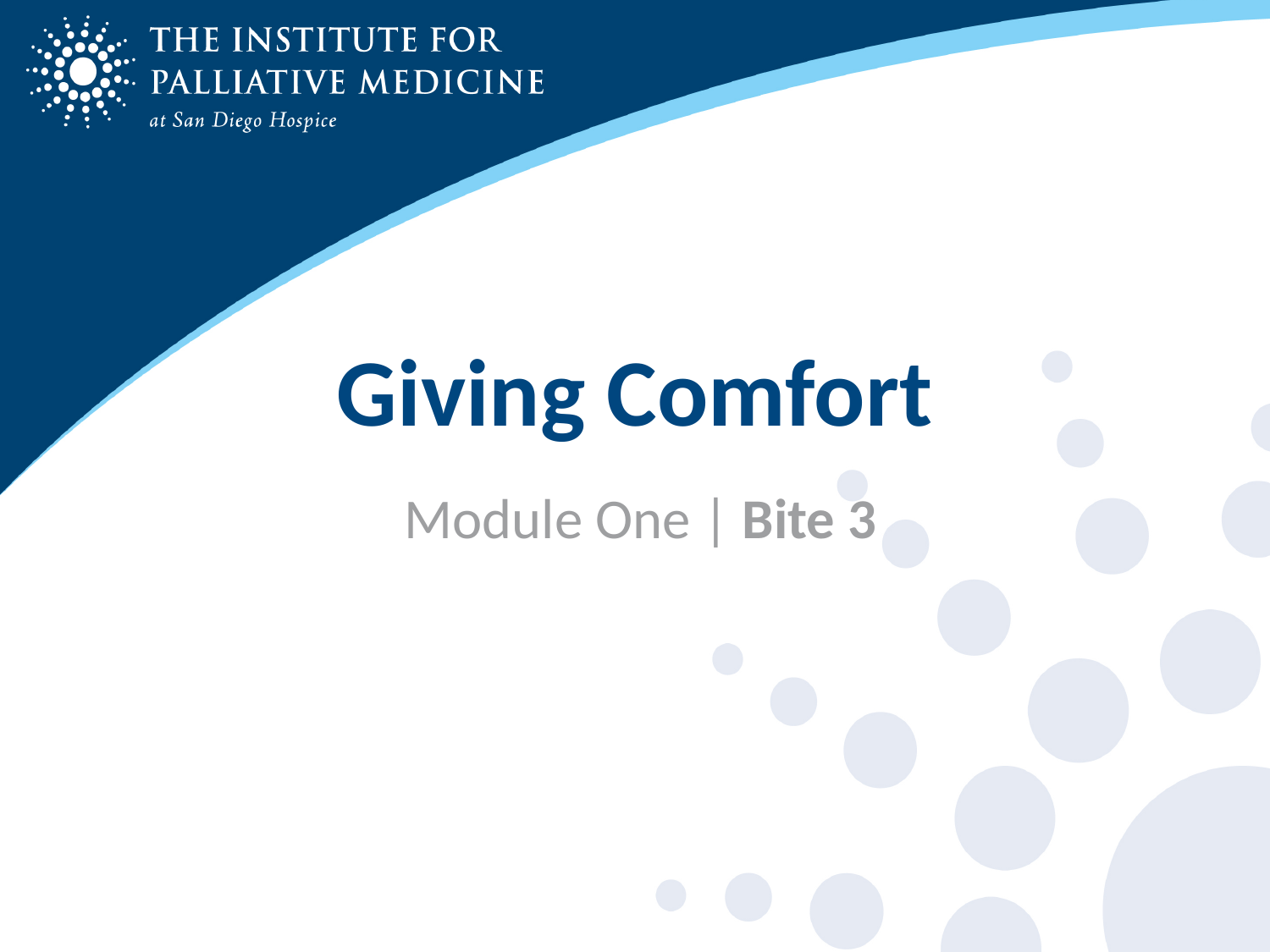

# Giving Comfort
Module One | Bite 3